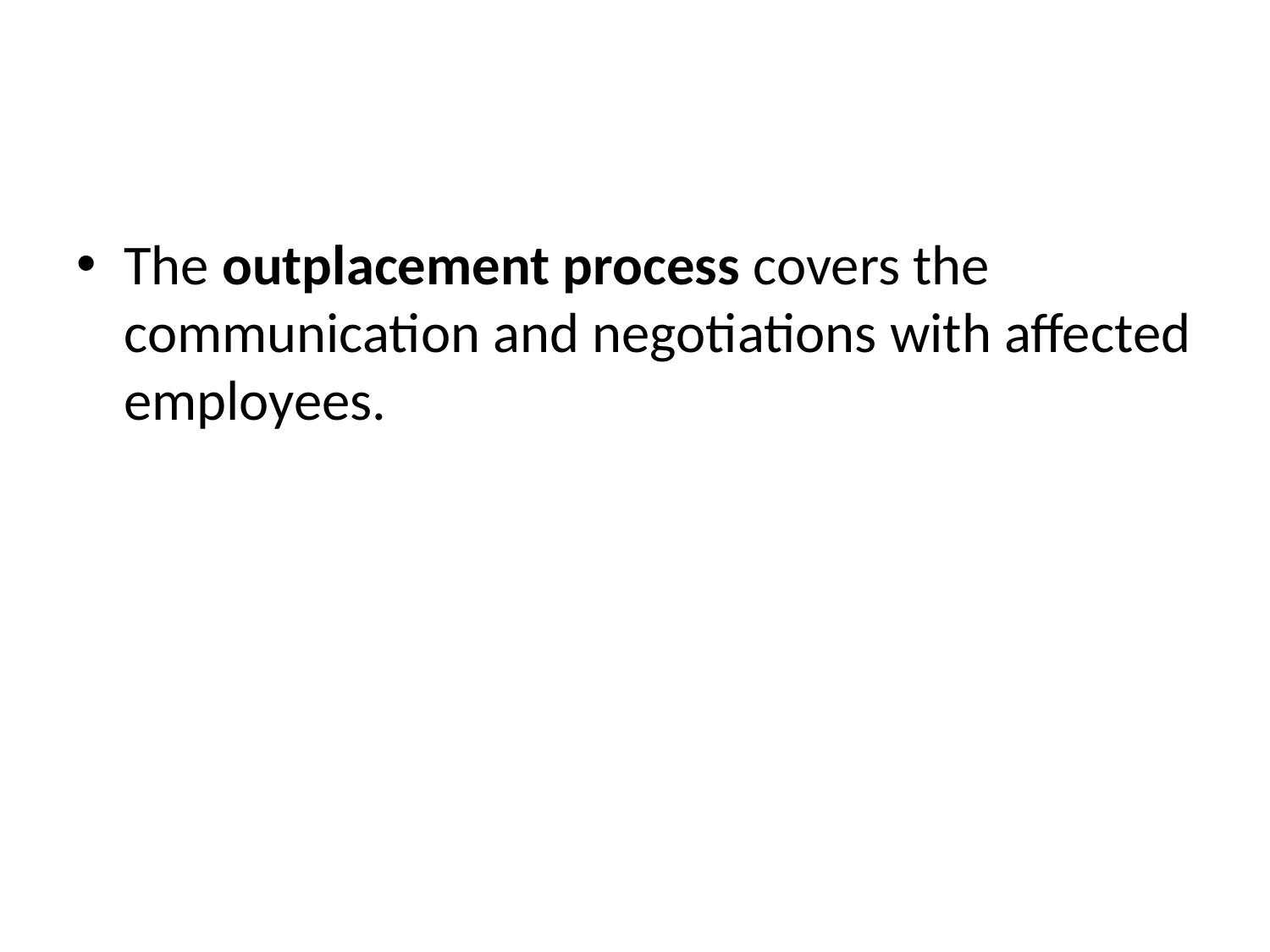

#
The outplacement process covers the communication and negotiations with affected employees.